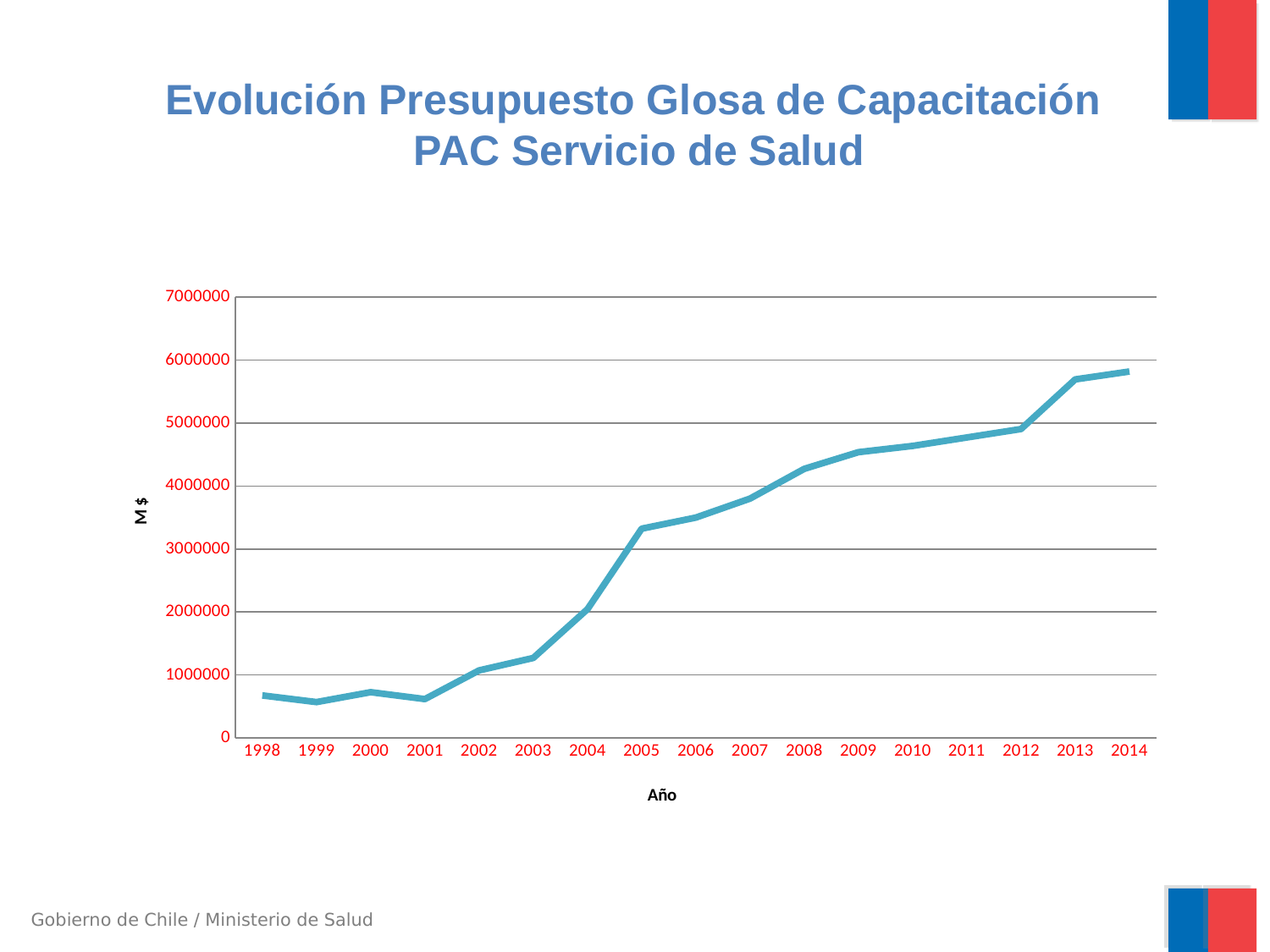

# Evolución Presupuesto Glosa de Capacitación PAC Servicio de Salud

### Chart

| Category |  |
|---|---|
| 1998 | 674942.0 |
| 1999 | 569192.0 |
| 2000 | 726601.0 |
| 2001 | 617054.0 |
| 2002 | 1072395.0 |
| 2003 | 1270268.0 |
| 2004 | 2044307.0 |
| 2005 | 3323861.0 |
| 2006 | 3499885.0 |
| 2007 | 3801412.0 |
| 2008 | 4274064.0 |
| 2009 | 4539057.0 |
| 2010 | 4638144.0 |
| 2011 | 4772390.0 |
| 2012 | 4906023.0 |
| 2013 | 5694416.0 |
| 2014 | 5819651.0 |